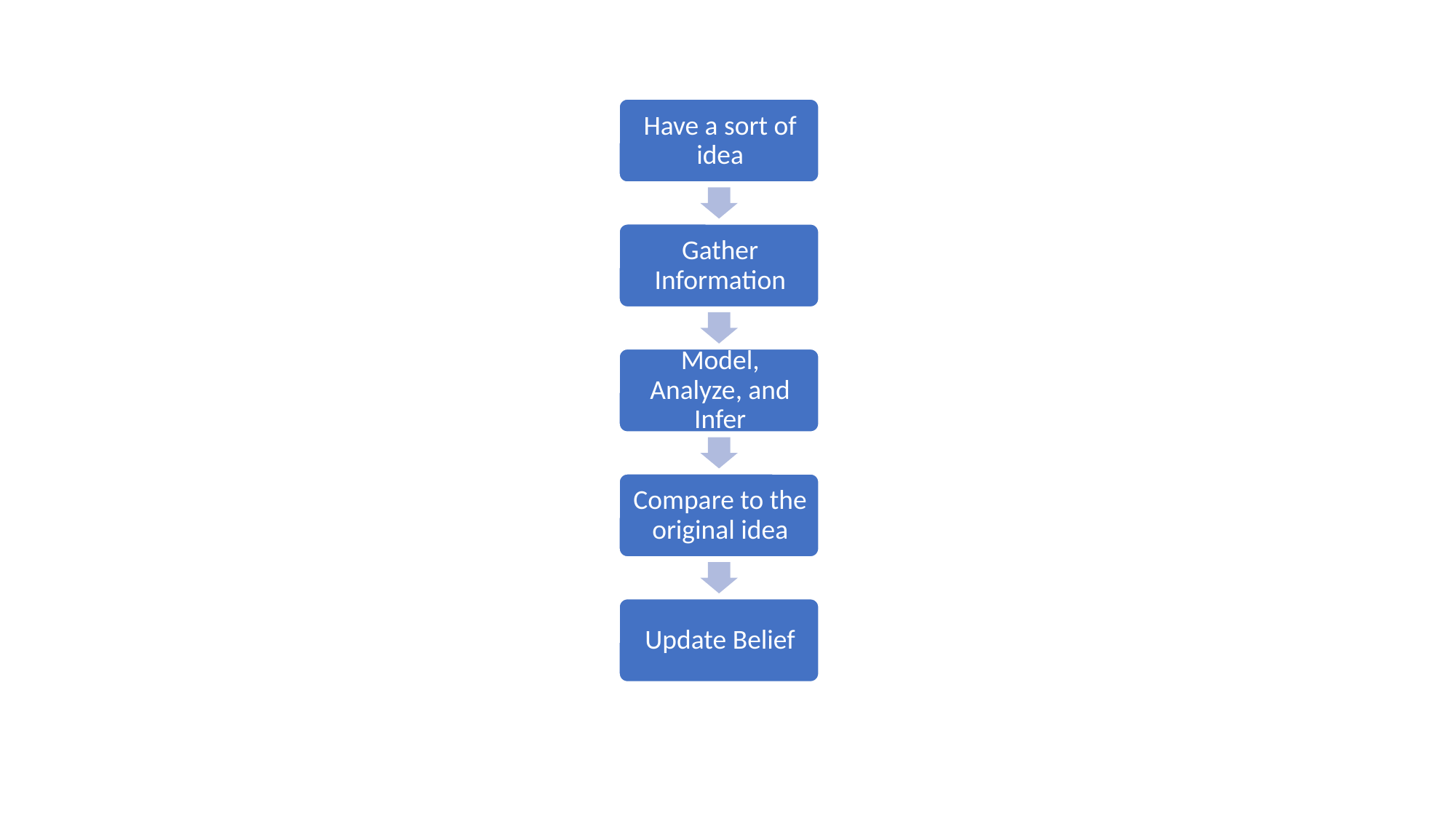

Have a sort of idea

Gather Information

Model, Analyze, and Infer

Compare to the original idea

Update Belief